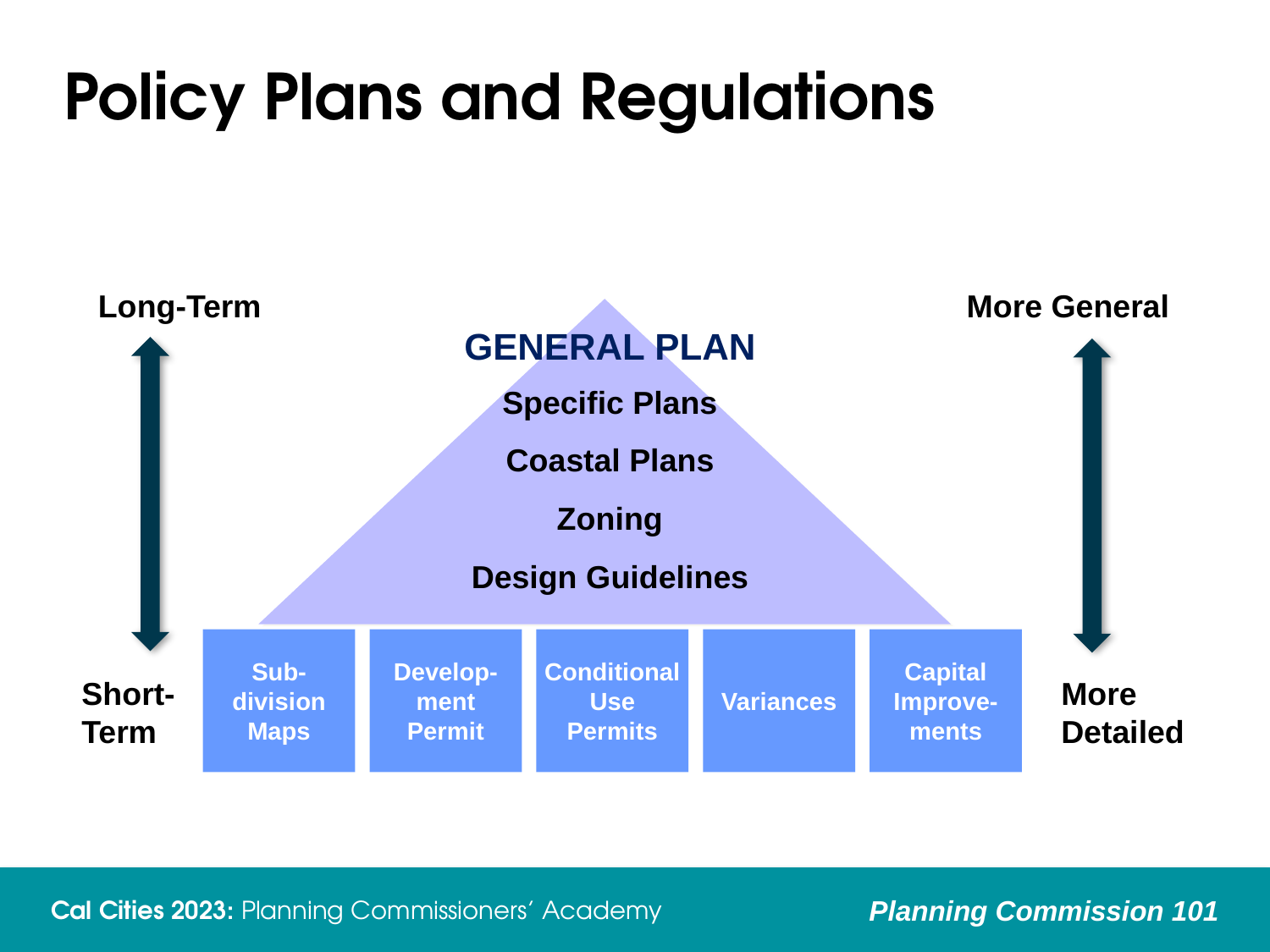

# Policy Plans and Regulations

GENERAL PLAN
Specific Plans
Coastal Plans
Zoning
Design Guidelines

Sub-
division
Maps
Develop-
ment
Permit
Conditional
Use
Permits
Variances
Capital
Improve-
ments
Long-Term
More General

More Detailed
Short-Term